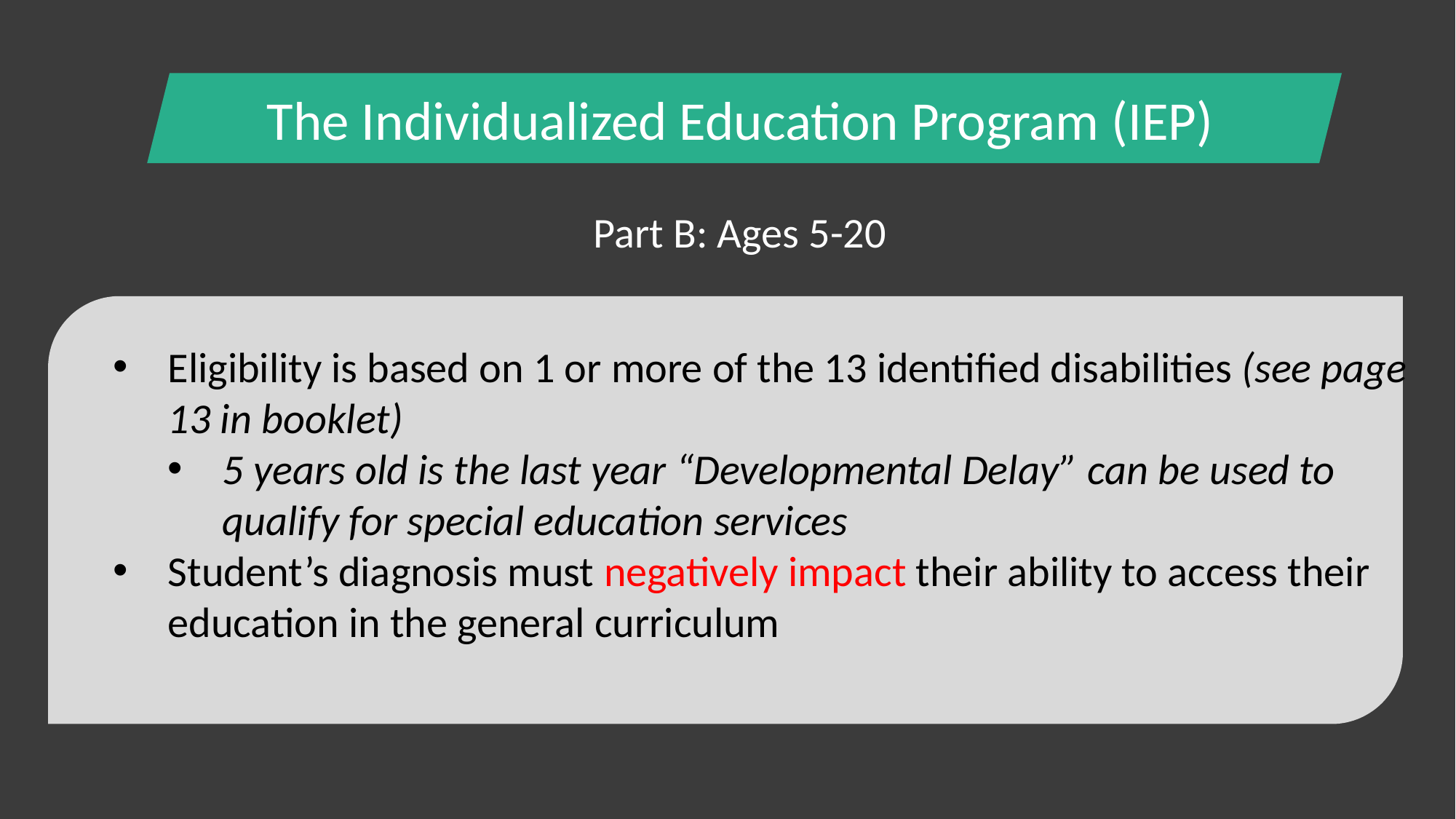

The Individualized Education Program (IEP)
Part B: Ages 5-20

Eligibility is based on 1 or more of the 13 identified disabilities (see page 13 in booklet)
5 years old is the last year “Developmental Delay” can be used to qualify for special education services
Student’s diagnosis must negatively impact their ability to access their education in the general curriculum